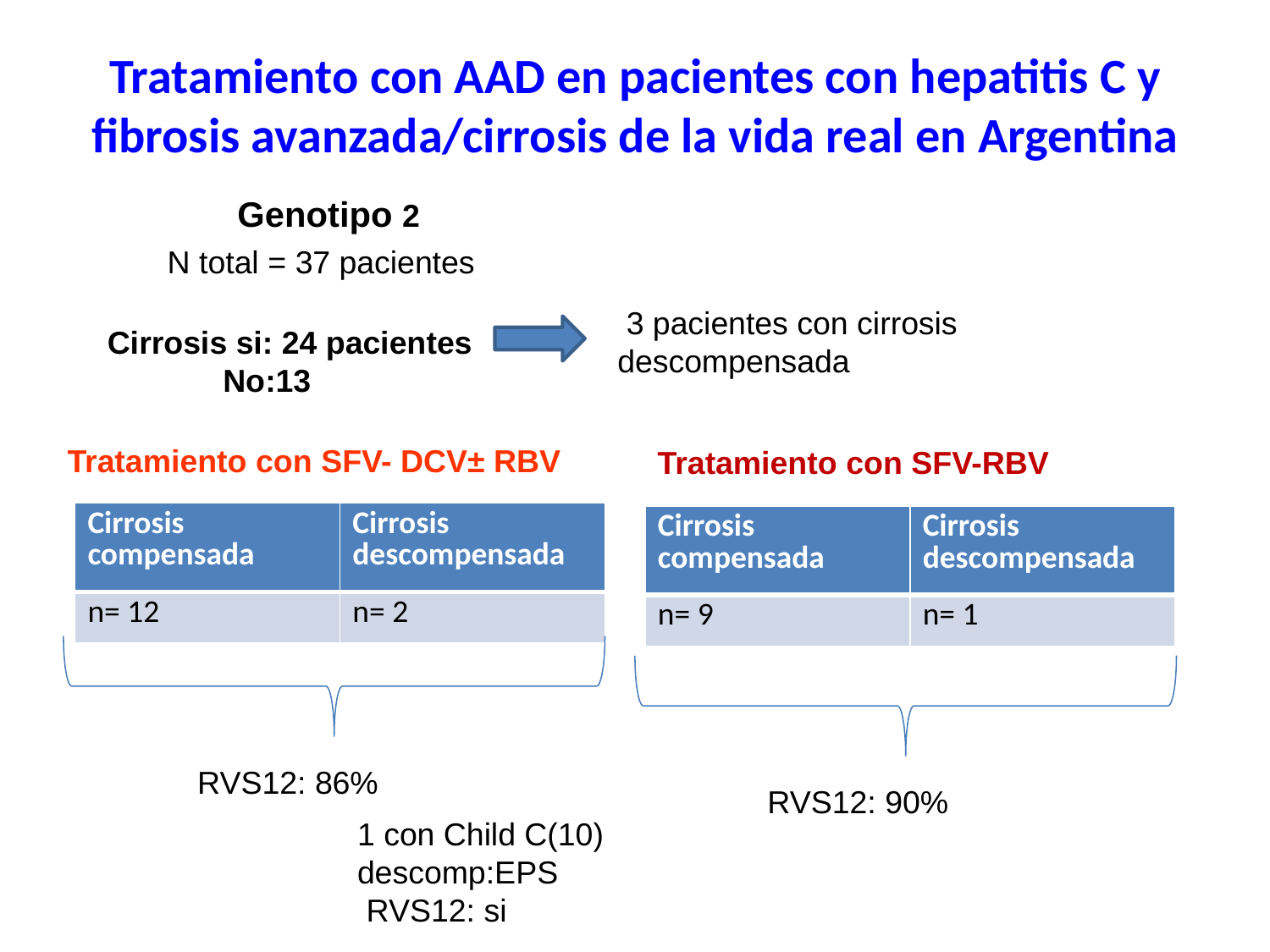

Tratamiento con AAD en pacientes con hepatitis C y fibrosis avanzada/cirrosis de la vida real en Argentina
Genotipo 2
N total = 37 pacientes
 3 pacientes con cirrosis descompensada

Cirrosis si: 24 pacientes
             No:13

Tratamiento con SFV- DCV± RBV

Tratamiento con SFV-RBV
| Cirrosis compensada | Cirrosis descompensada |
| --- | --- |
| n= 12 | n= 2 |
| Cirrosis compensada | Cirrosis descompensada |
| --- | --- |
| n= 9 | n= 1 |
RVS12: 86%
RVS12: 90%
1 con Child C(10)
descomp:EPS
 RVS12: si